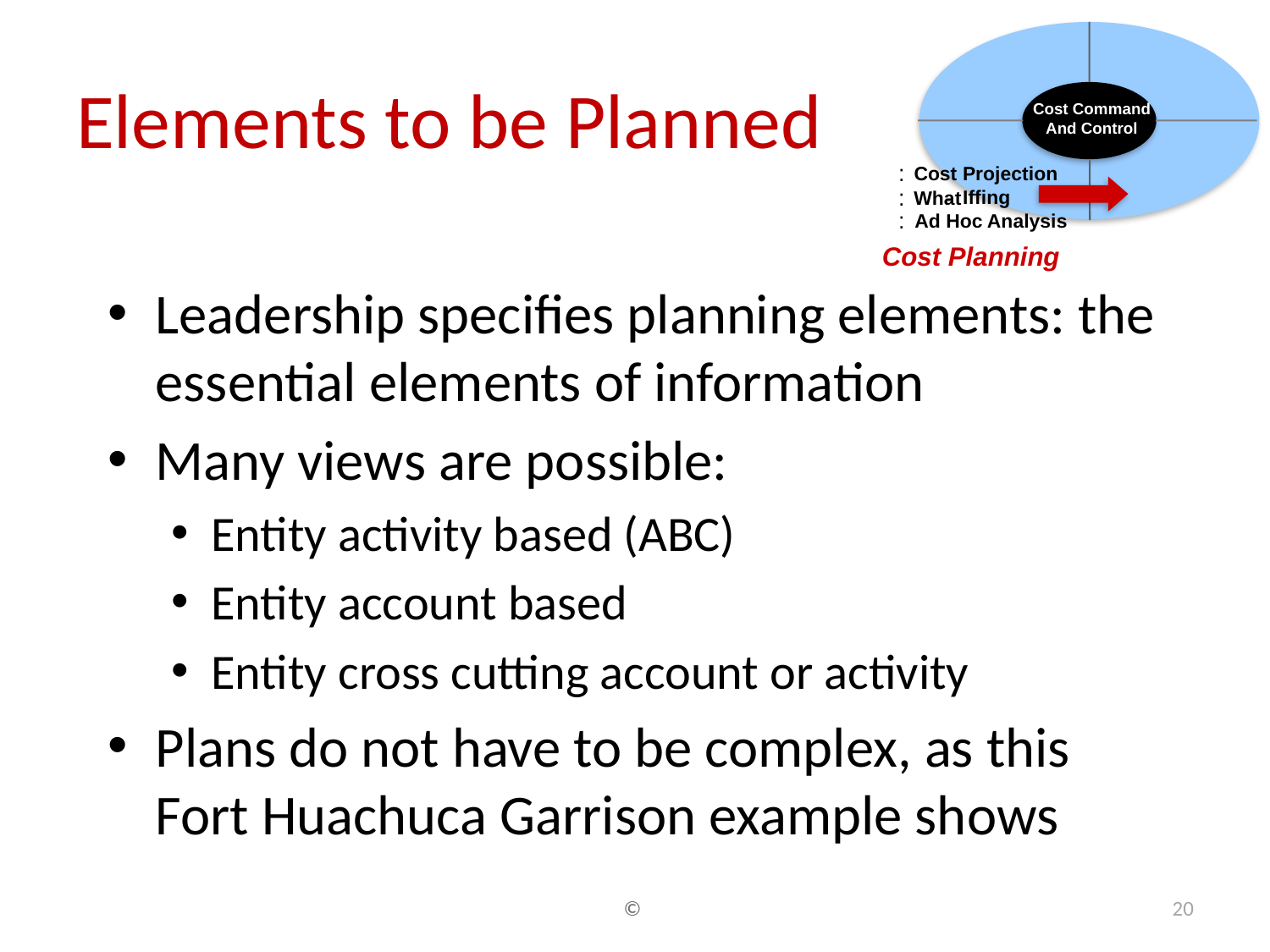

Cost Command
And Control

:

 Cost Projection

:

Iffing
 What
-
:

 Ad Hoc Analysis

Cost Planning
# Elements to be Planned
Leadership specifies planning elements: the essential elements of information
Many views are possible:
Entity activity based (ABC)
Entity account based
Entity cross cutting account or activity
Plans do not have to be complex, as this Fort Huachuca Garrison example shows
©
20